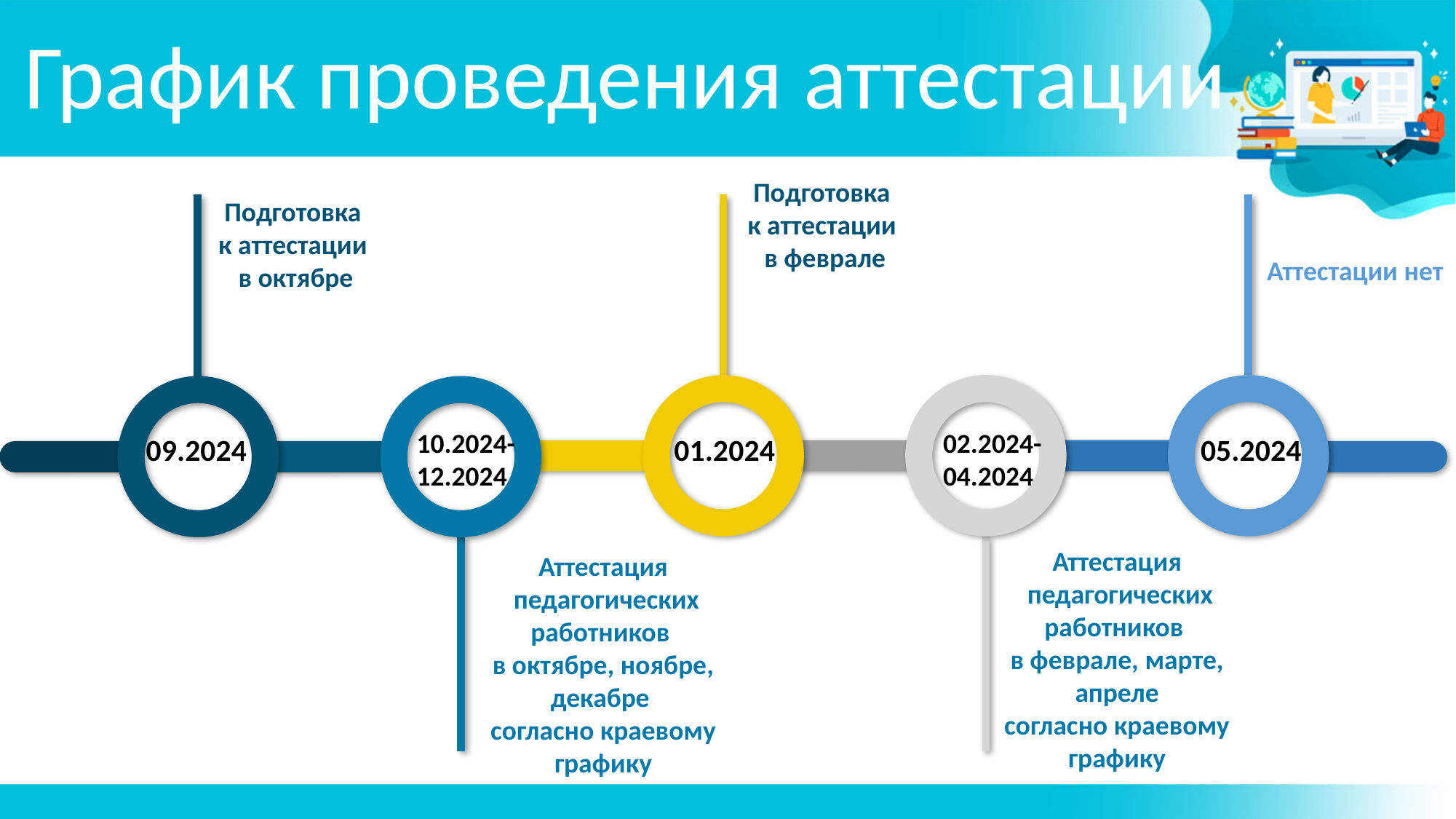

# График проведения аттестации

Подготовка
к аттестации
в феврале
Подготовка
к аттестации
в октябре
Аттестации нет

10.2024-
12.2024
02.2024-
04.2024
09.2024
01.2024
05.2024

Аттестация
 педагогических работников
в феврале, марте, апреле
согласно краевому графику
Аттестация
 педагогических работников
в октябре, ноябре, декабре
согласно краевому графику